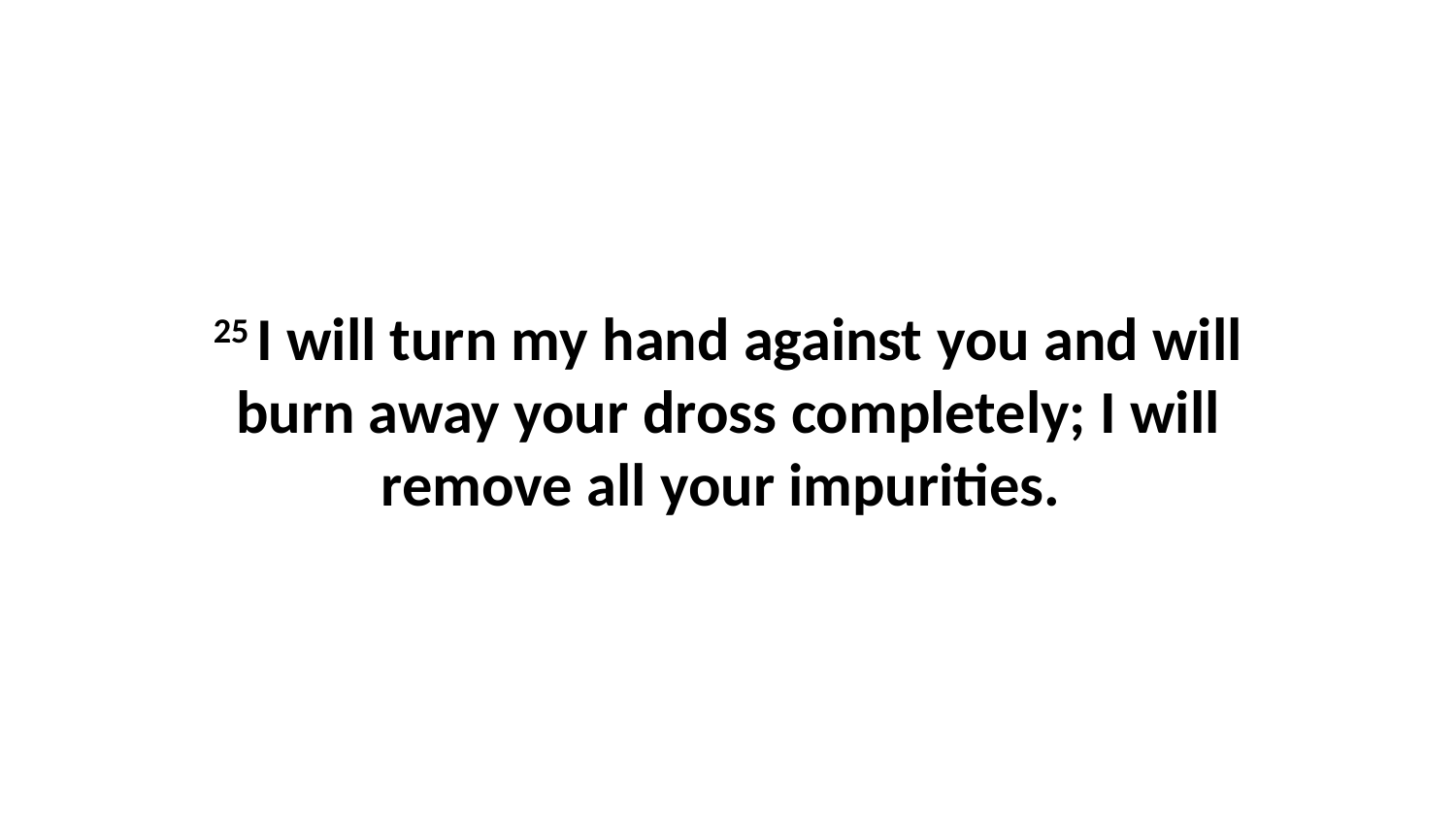

25 I will turn my hand against you and will burn away your dross completely; I will remove all your impurities.